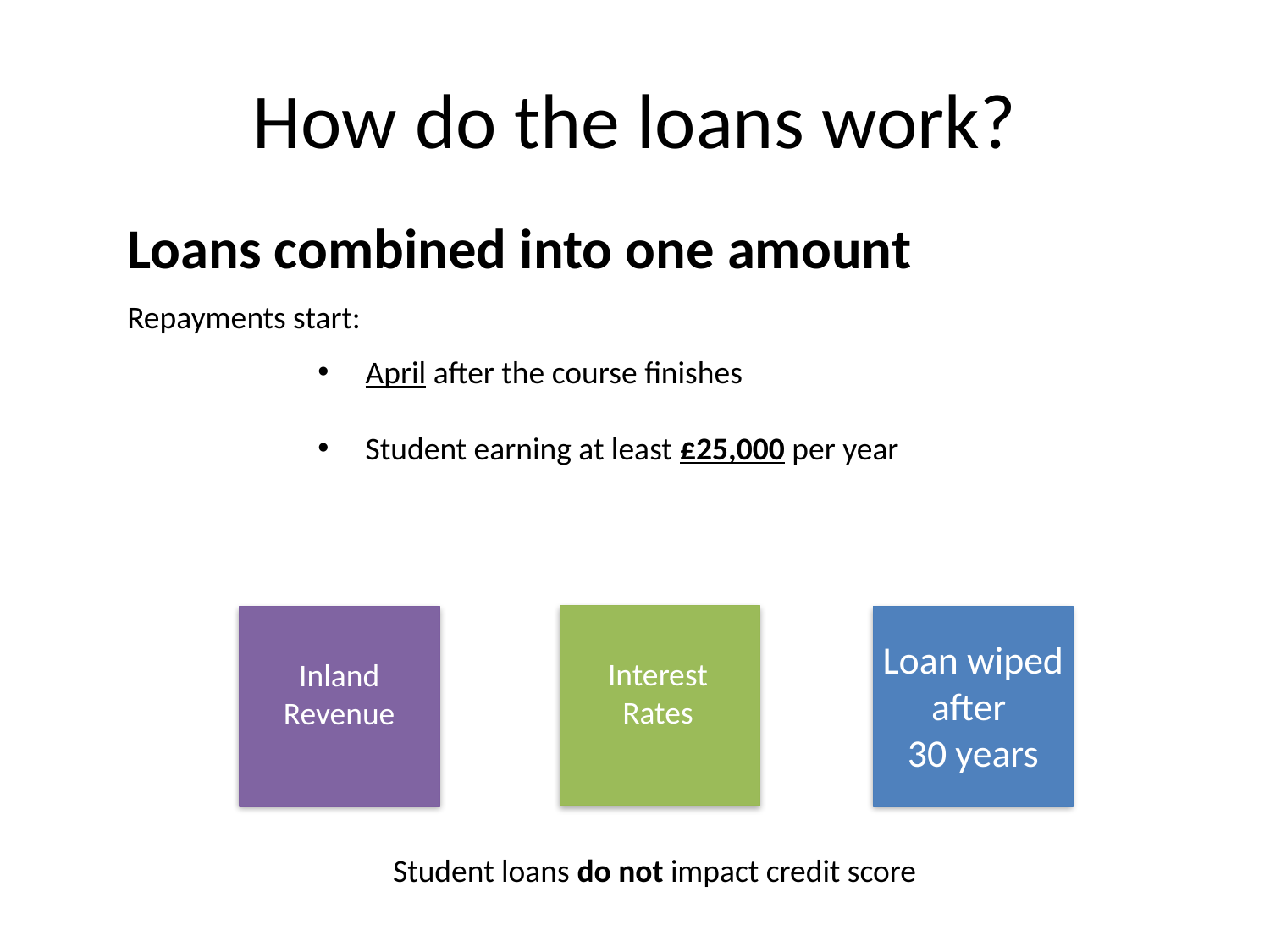

# How do the loans work?
Loans combined into one amount

Repayments start:

April after the course finishes

Student earning at least £25,000 per year

Loan wiped after
30 years
Interest Rates
Inland Revenue
Student loans do not impact credit score